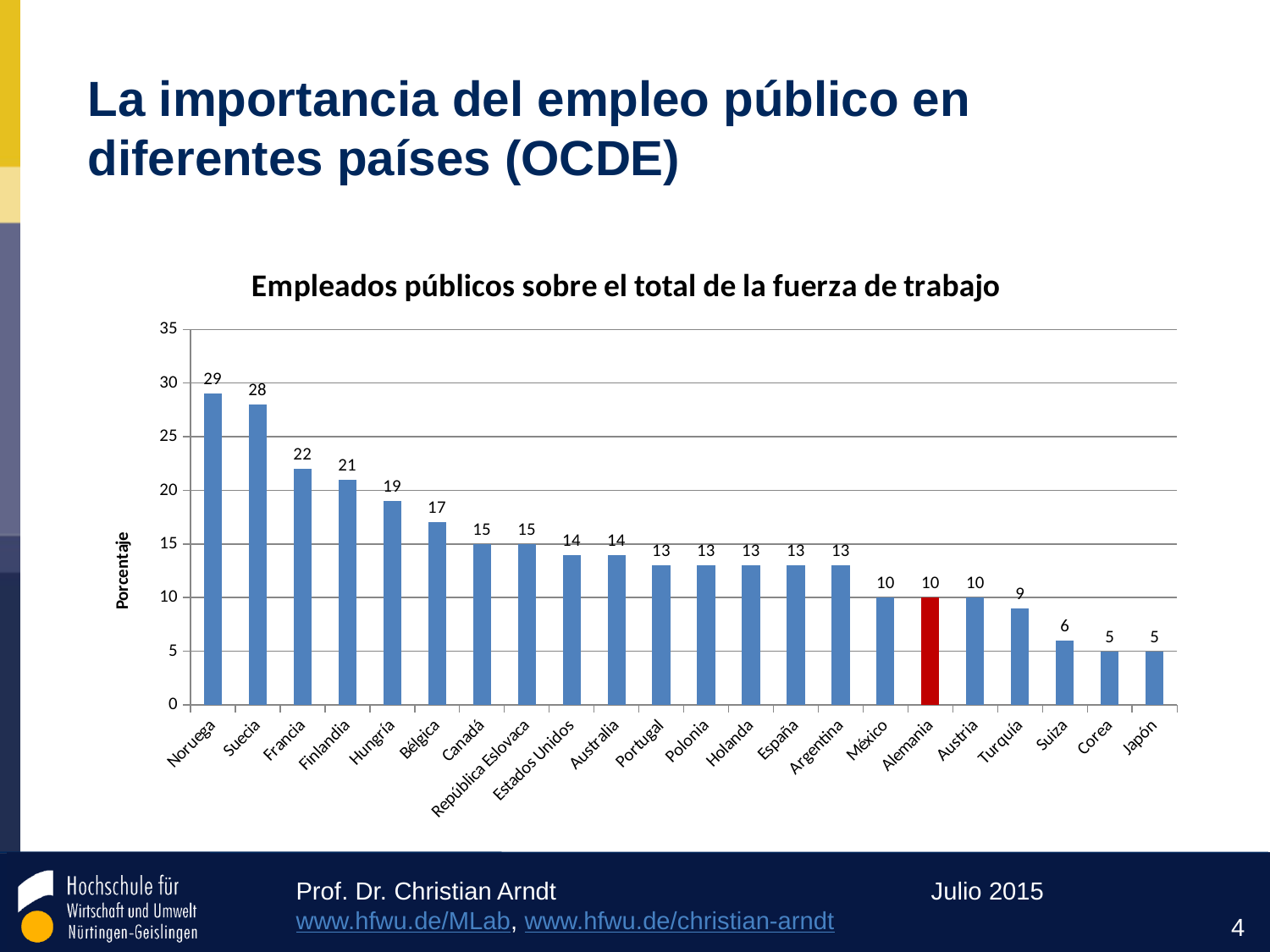

# La importancia del empleo público en diferentes países (OCDE)

### Chart: Empleados públicos sobre el total de la fuerza de trabajo

| Category | porcentaje |
|---|---|
| Noruega | 29.0 |
| Suecia | 28.0 |
| Francia | 22.0 |
| Finlandia | 21.0 |
| Hungría | 19.0 |
| Bélgica | 17.0 |
| Canadá | 15.0 |
| República Eslovaca | 15.0 |
| Estados Unidos | 14.0 |
| Australia | 14.0 |
| Portugal | 13.0 |
| Polonia | 13.0 |
| Holanda | 13.0 |
| España | 13.0 |
| Argentina | 13.0 |
| México | 10.0 |
| Alemania | 10.0 |
| Austria | 10.0 |
| Turquía | 9.0 |
| Suiza | 6.0 |
| Corea | 5.0 |
| Japón | 5.0 |
4